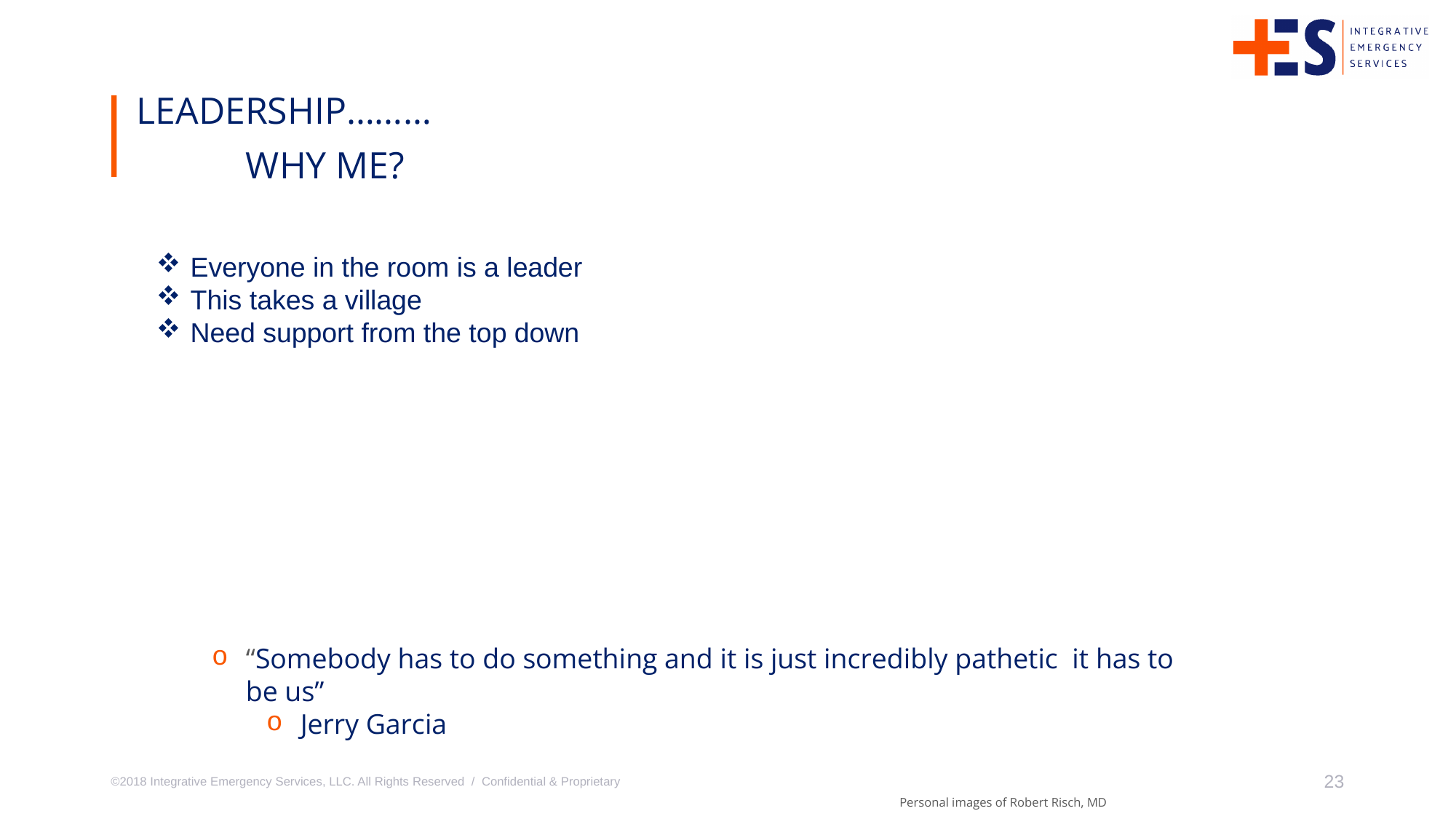

Leadership………
	Why me?

Everyone in the room is a leader
This takes a village
Need support from the top down
“Somebody has to do something and it is just incredibly pathetic  it has to be us”
Jerry Garcia

©2018 Integrative Emergency Services, LLC. All Rights Reserved  /  Confidential & Proprietary

23
Personal images of Robert Risch, MD